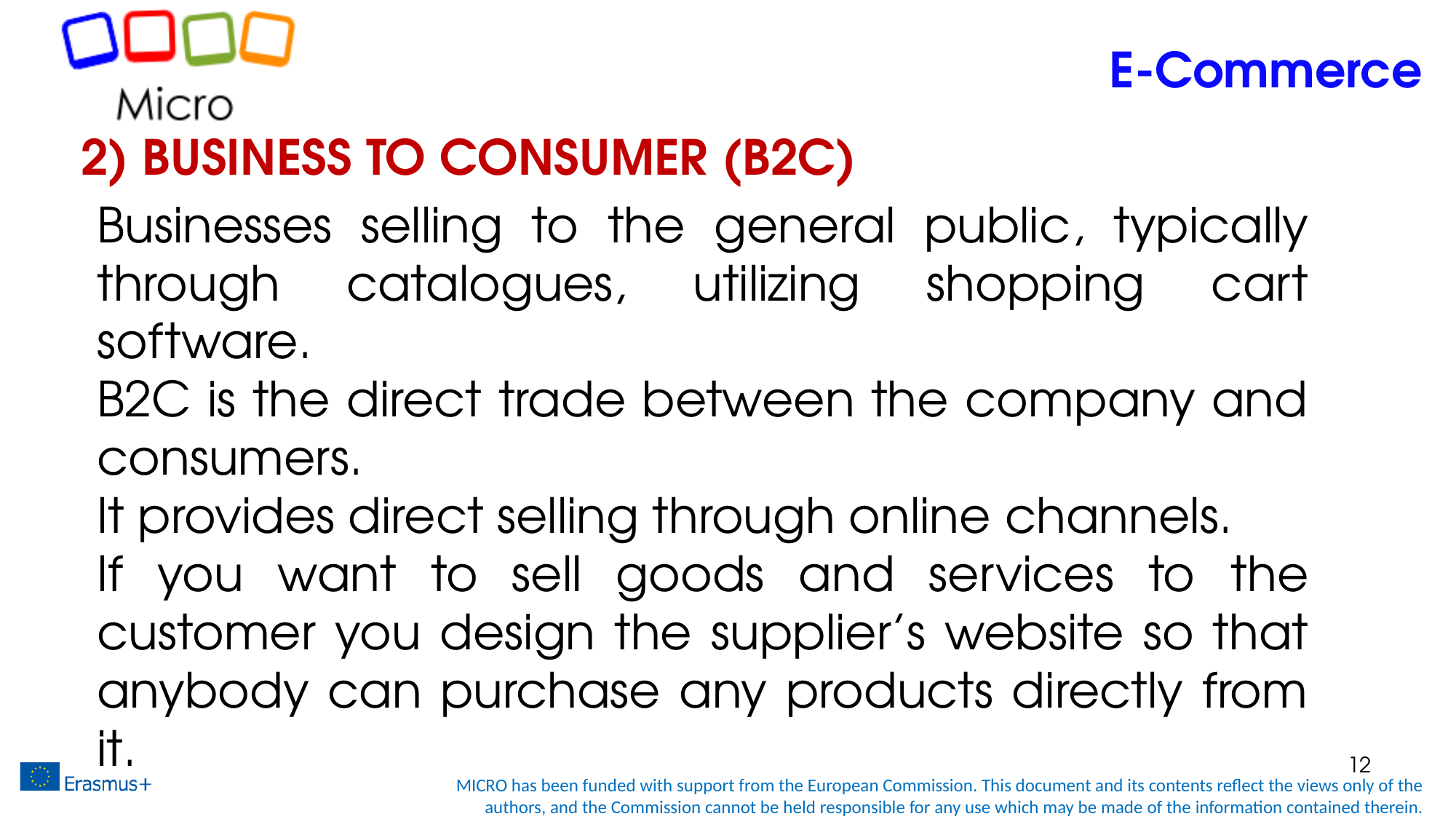

E-Commerce
# 2) BUSINESS TO CONSUMER (B2C)
Businesses selling to the general public, typically through catalogues, utilizing shopping cart software.
B2C is the direct trade between the company and consumers.
It provides direct selling through online channels.
If you want to sell goods and services to the customer you design the supplier’s website so that anybody can purchase any products directly from it.

12